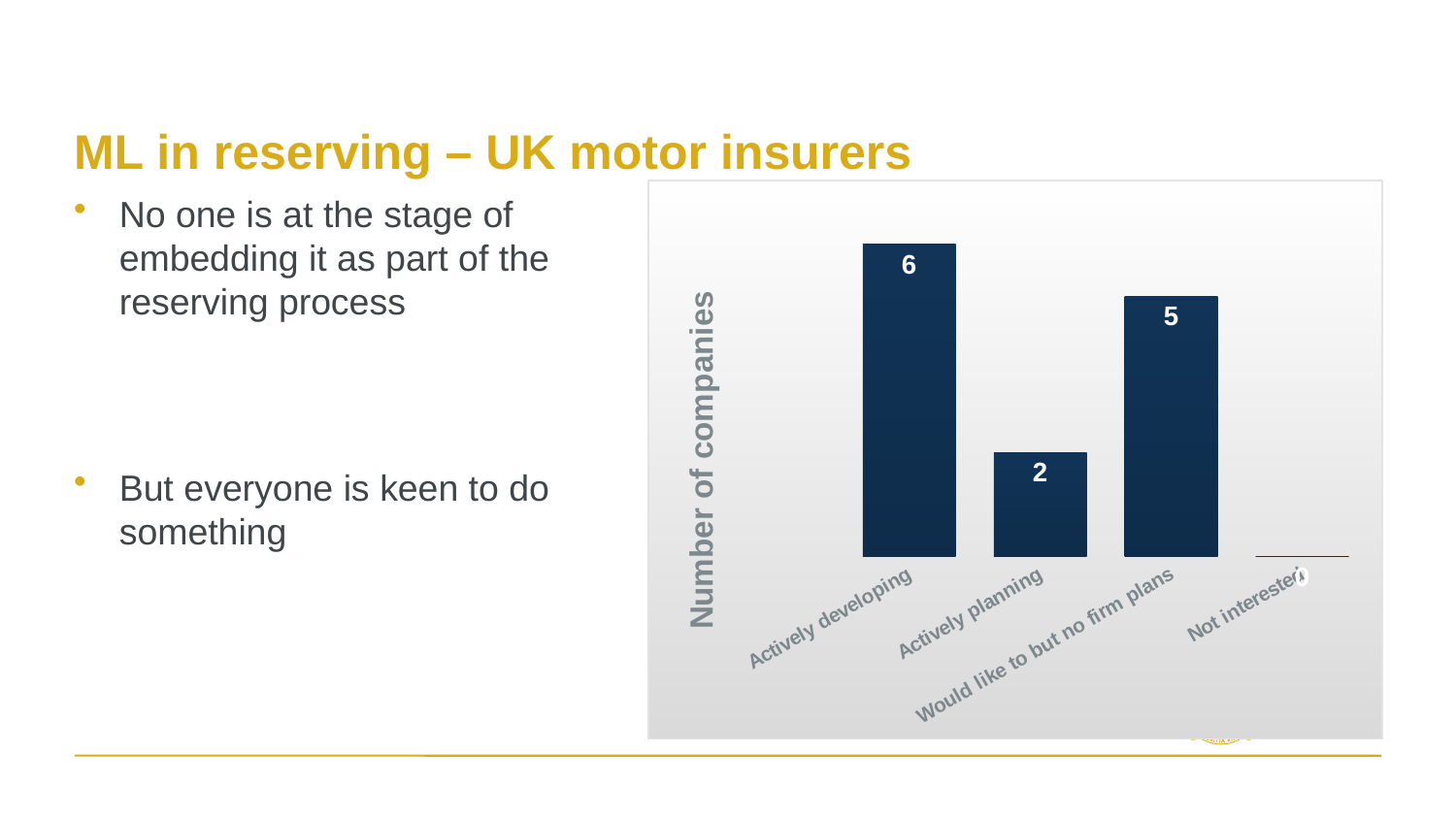

# ML in reserving – UK motor insurers

### Chart

| Category |  |
|---|---|
| Actively developing | 6.0 |
| Actively planning | 2.0 |
| Would like to but no firm plans | 5.0 |
| Not interested | 0.0 |
No one is at the stage of embedding it as part of the reserving process

But everyone is keen to do something